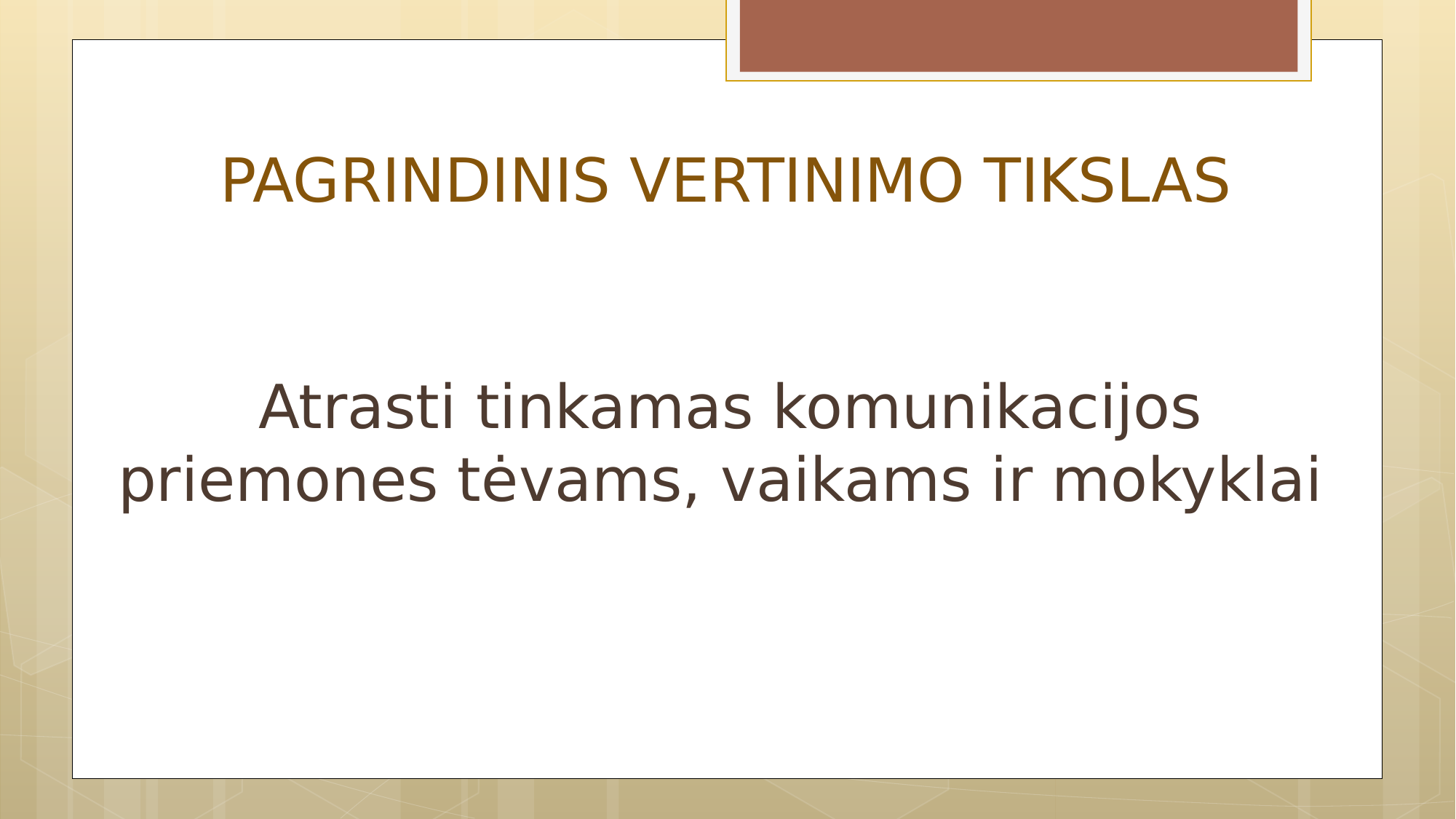

# PAGRINDINIS VERTINIMO TIKSLAS

Atrasti tinkamas komunikacijos priemones tėvams, vaikams ir mokyklai